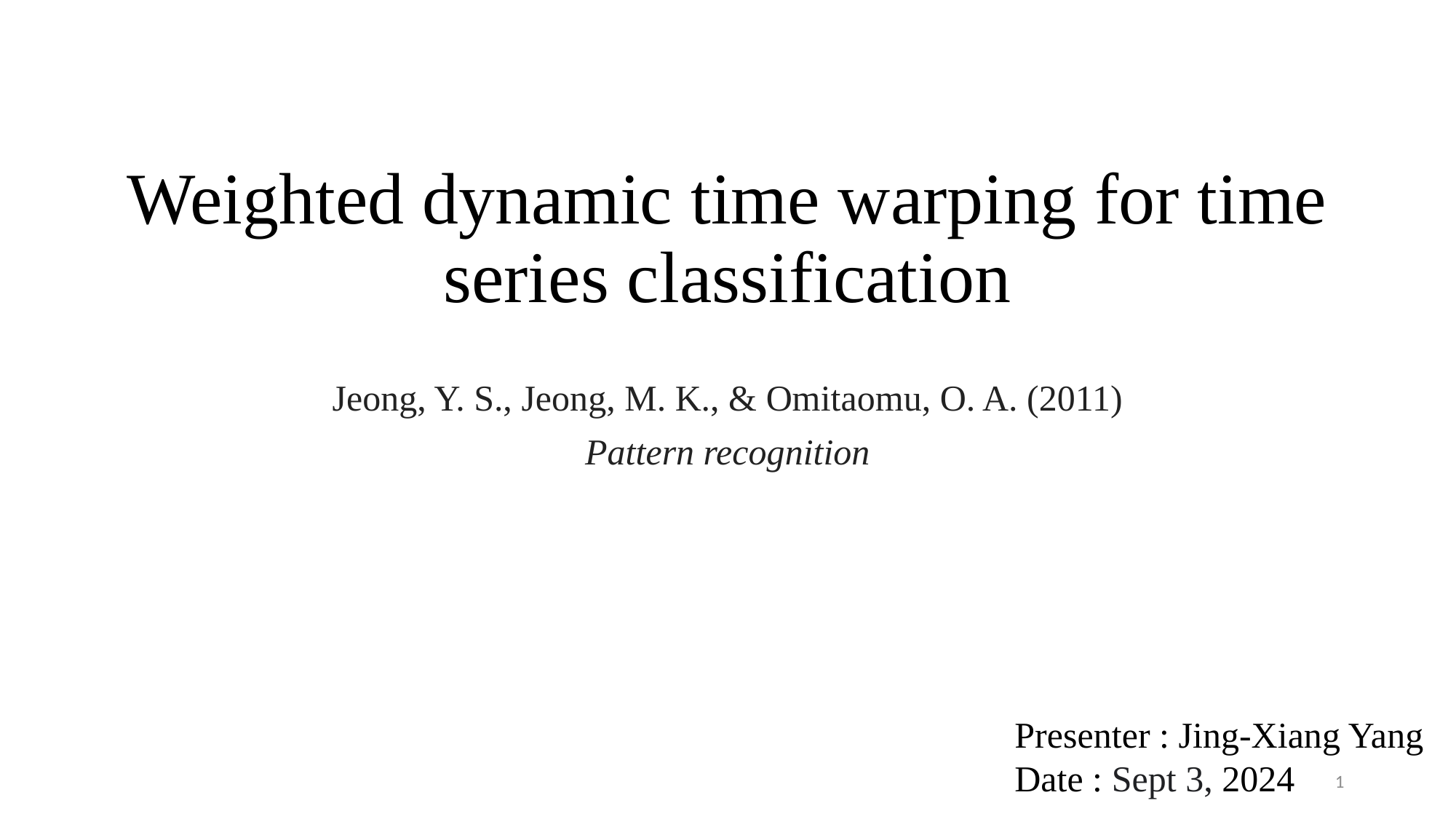

# Weighted dynamic time warping for time series classification
Jeong, Y. S., Jeong, M. K., & Omitaomu, O. A. (2011)
Pattern recognition
Presenter : Jing-Xiang Yang
Date : Sept 3, 2024
1